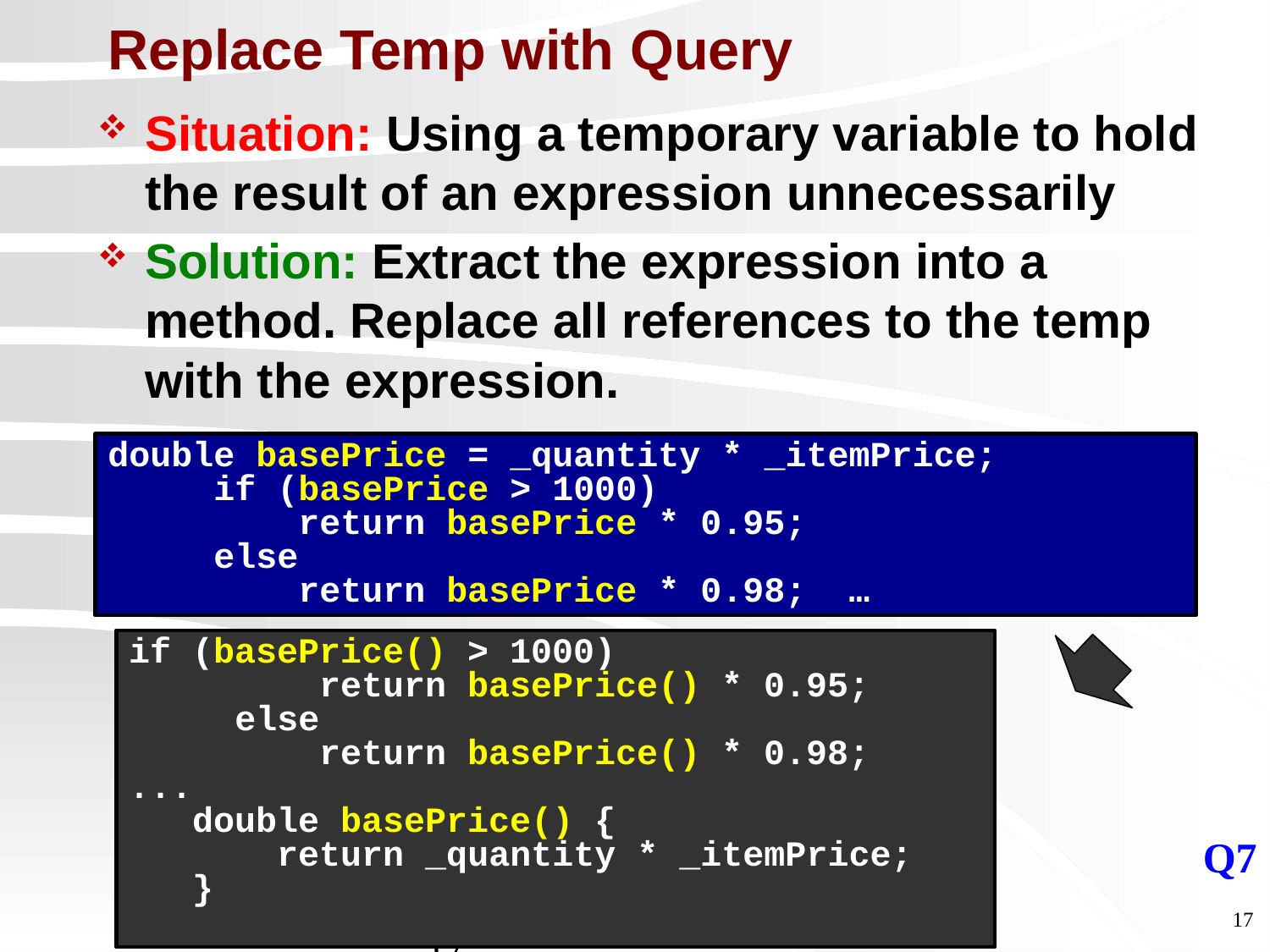

# Replace Temp with Query
Situation: Using a temporary variable to hold the result of an expression unnecessarily
Solution: Extract the expression into a method. Replace all references to the temp with the expression.

double basePrice = _quantity * _itemPrice;
     if (basePrice > 1000)
         return basePrice * 0.95;
     else
         return basePrice * 0.98;  …
if (basePrice() > 1000)
         return basePrice() * 0.95;
     else
         return basePrice() * 0.98;
...
   double basePrice() {
       return _quantity * _itemPrice;
   }

Q7
17